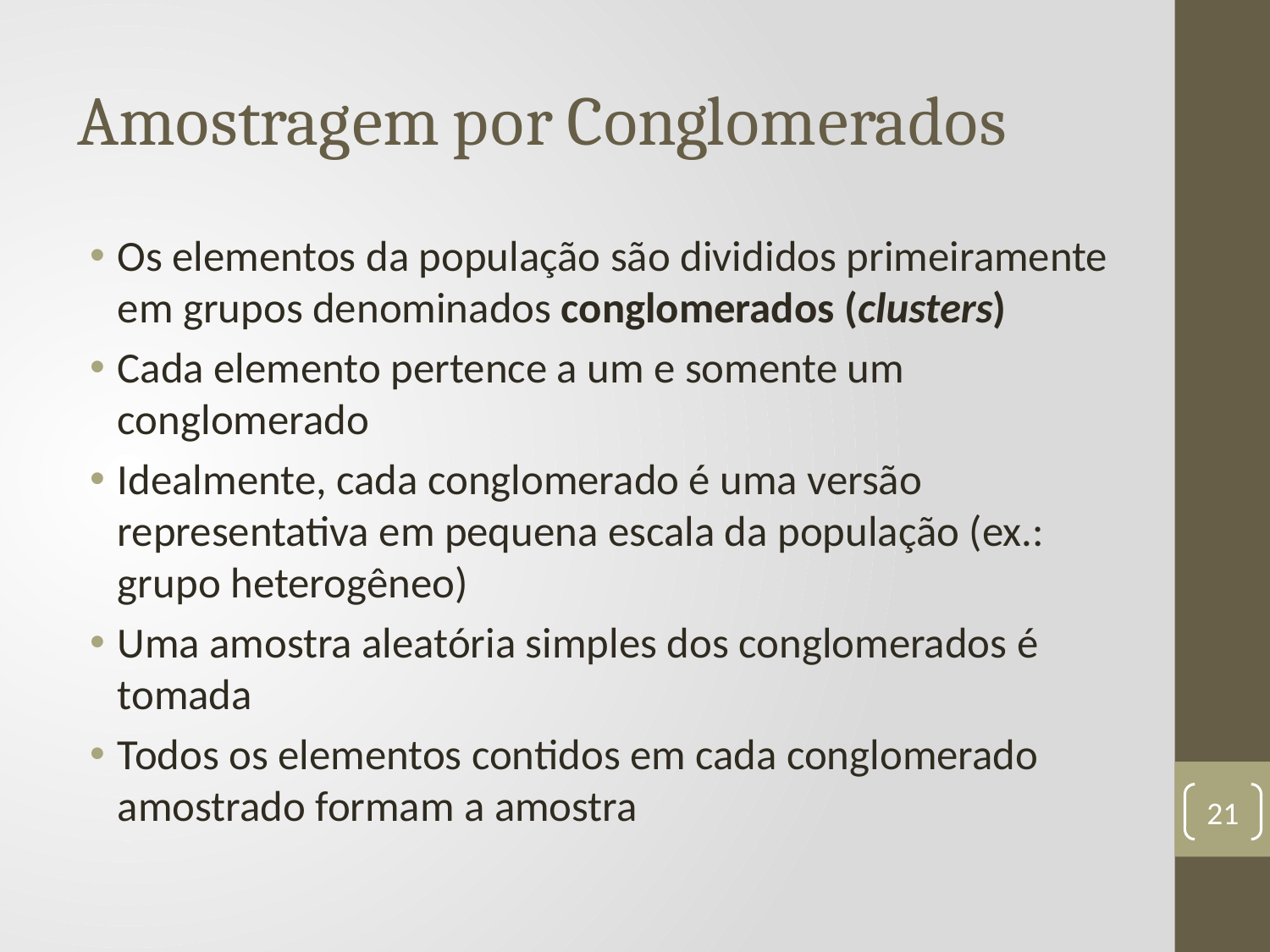

# Amostragem por Conglomerados
Os elementos da população são divididos primeiramente em grupos denominados conglomerados (clusters)
Cada elemento pertence a um e somente um conglomerado
Idealmente, cada conglomerado é uma versão representativa em pequena escala da população (ex.: grupo heterogêneo)
Uma amostra aleatória simples dos conglomerados é tomada
Todos os elementos contidos em cada conglomerado amostrado formam a amostra

21